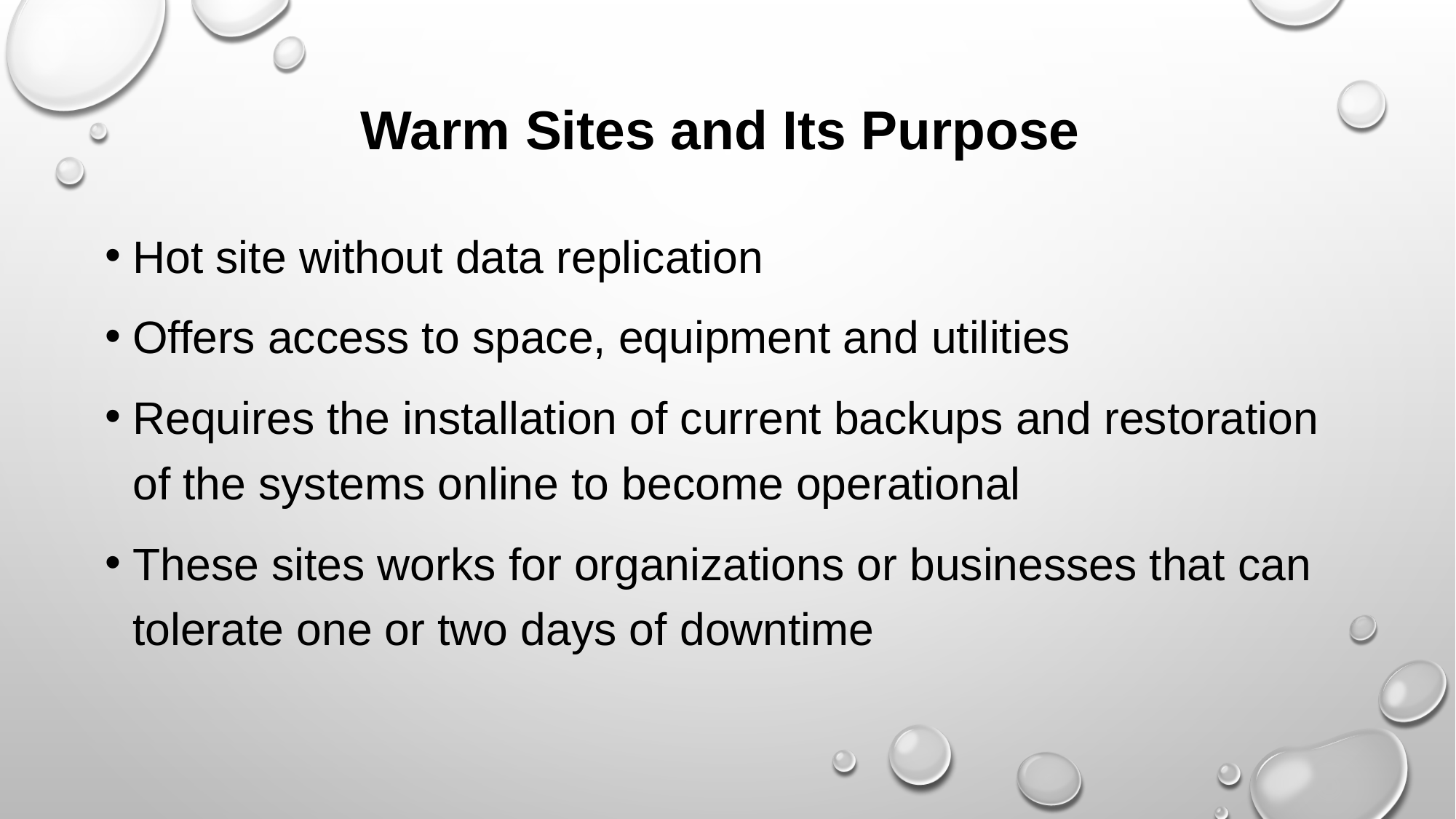

# Warm Sites and Its Purpose
Hot site without data replication
Offers access to space, equipment and utilities
Requires the installation of current backups and restoration of the systems online to become operational
These sites works for organizations or businesses that can tolerate one or two days of downtime